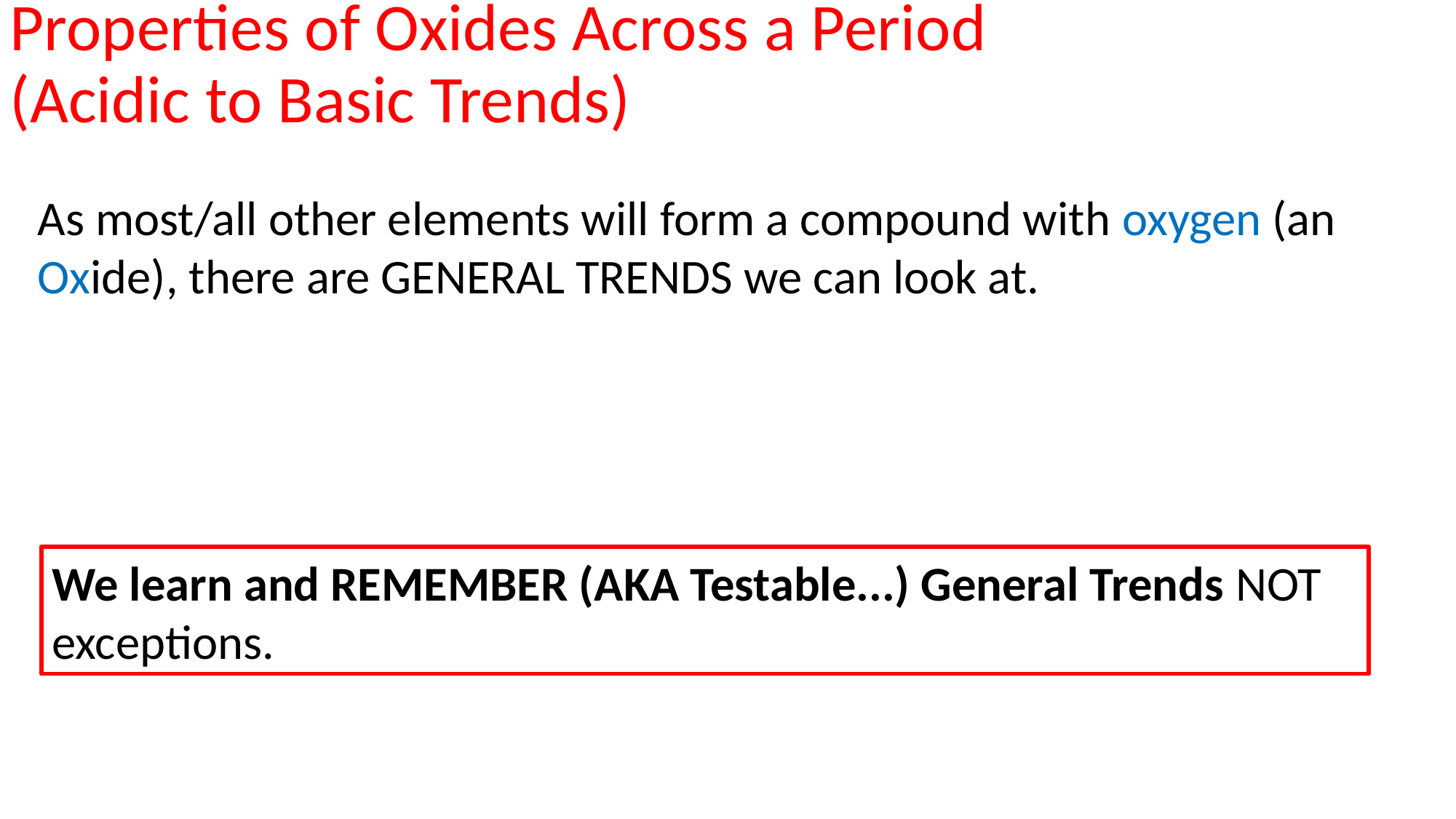

# Properties of Oxides Across a Period (Acidic to Basic Trends)
As most/all other elements will form a compound with oxygen (an Oxide), there are GENERAL TRENDS we can look at.
We learn and REMEMBER (AKA Testable...) General Trends NOT exceptions.